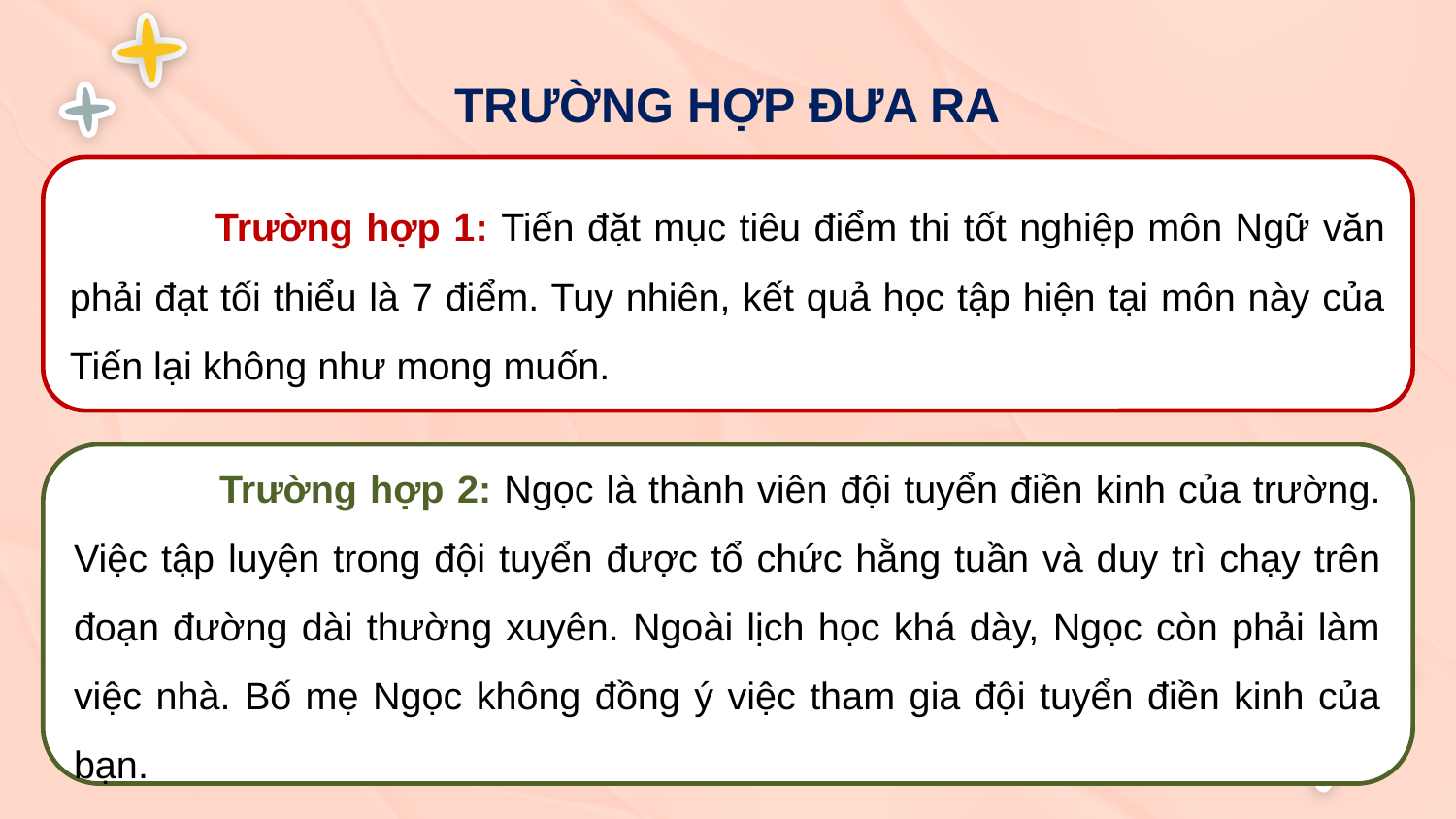

TRƯỜNG HỢP ĐƯA RA
	Trường hợp 1: Tiến đặt mục tiêu điểm thi tốt nghiệp môn Ngữ văn phải đạt tối thiểu là 7 điểm. Tuy nhiên, kết quả học tập hiện tại môn này của Tiến lại không như mong muốn.
	Trường hợp 2: Ngọc là thành viên đội tuyển điền kinh của trường. Việc tập luyện trong đội tuyển được tổ chức hằng tuần và duy trì chạy trên đoạn đường dài thường xuyên. Ngoài lịch học khá dày, Ngọc còn phải làm việc nhà. Bố mẹ Ngọc không đồng ý việc tham gia đội tuyển điền kinh của bạn.